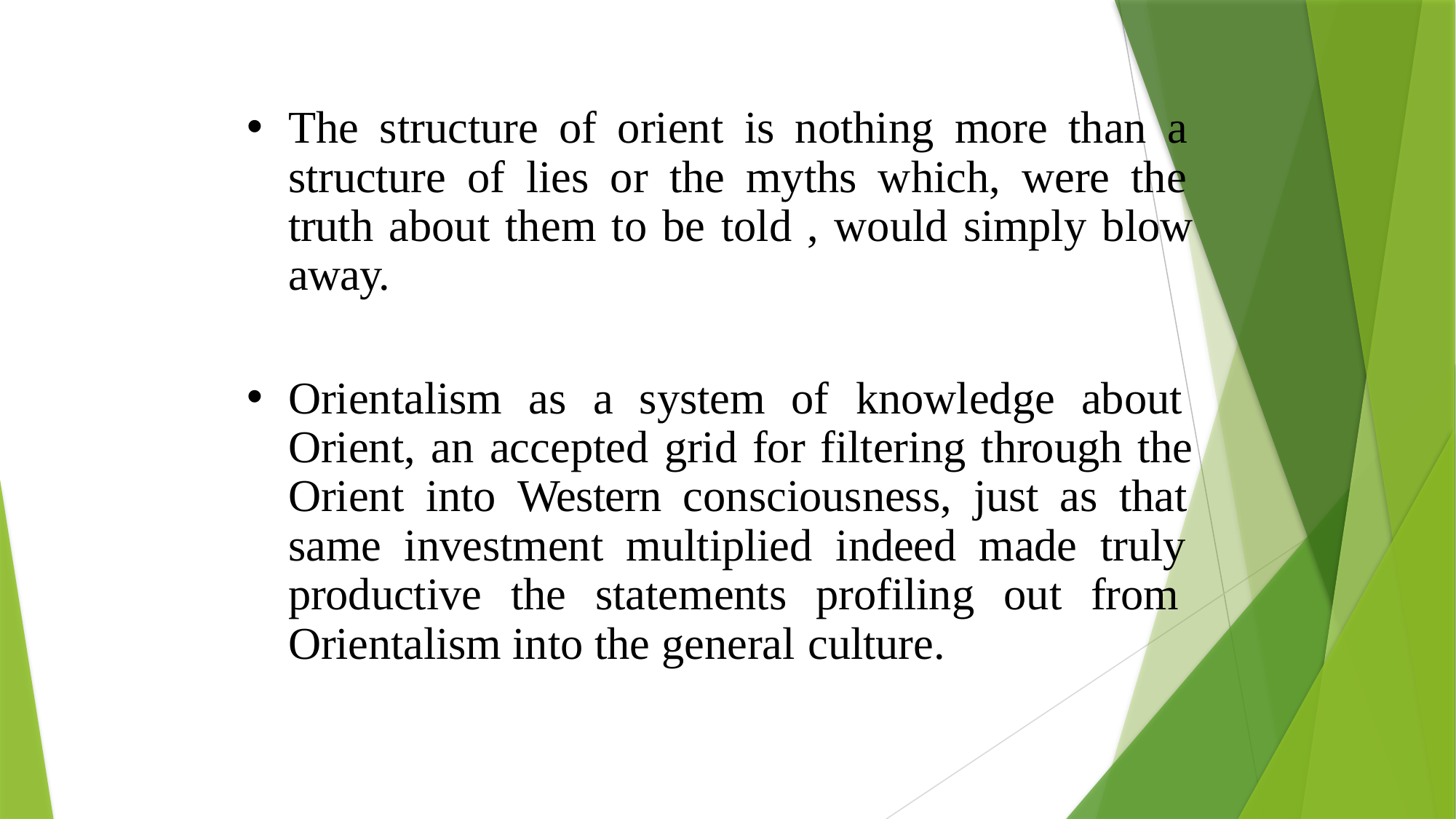

The structure of orient is nothing more than a  structure of lies or the myths which, were the  truth about them to be told , would simply blow  away.

Orientalism as a system of knowledge about  Orient, an accepted grid for filtering through the  Orient into Western consciousness, just as that  same investment multiplied indeed made truly  productive the statements profiling out from  Orientalism into the general culture.